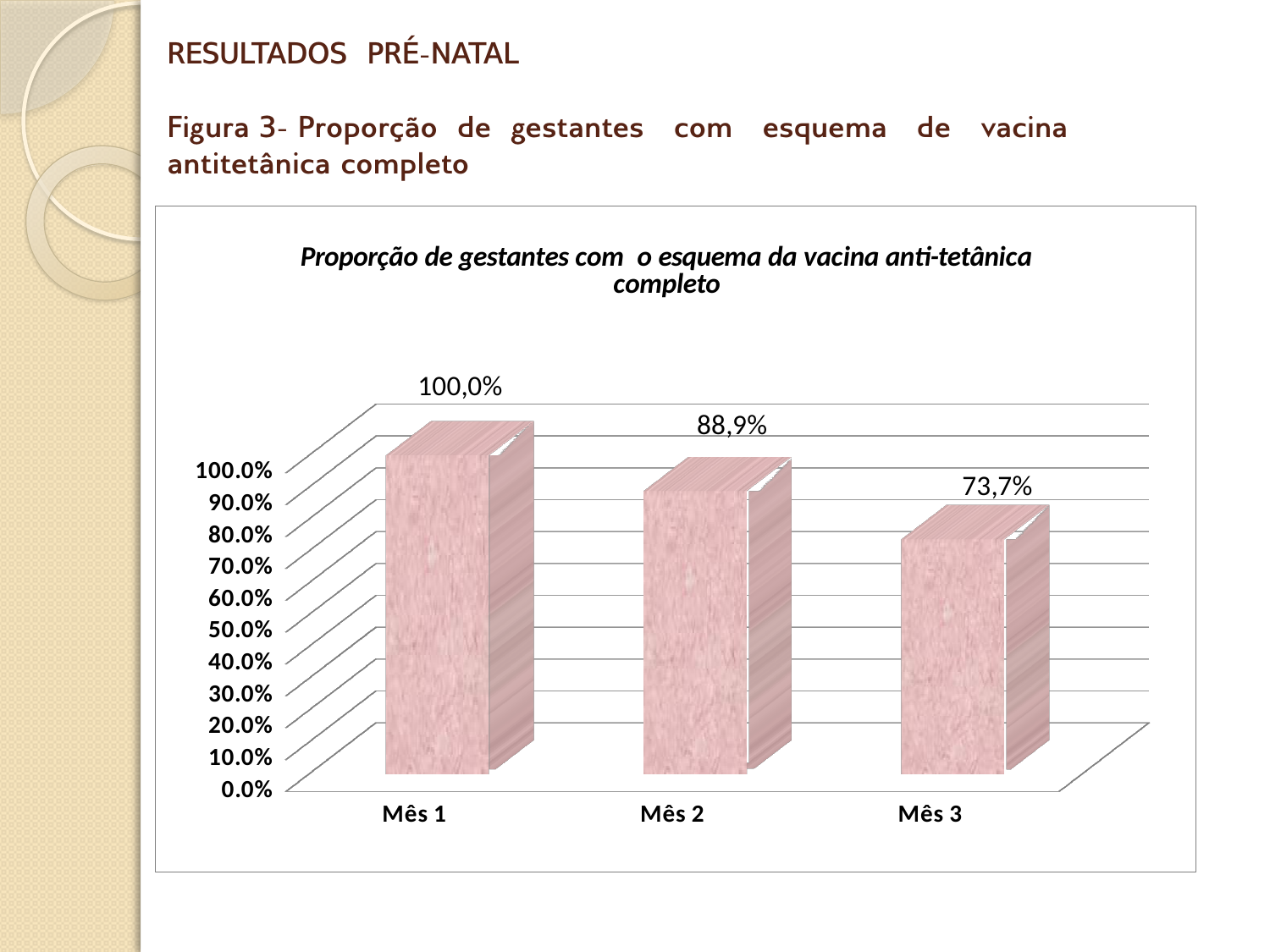

# RESULTADOS  PRÉ-NATAL Figura 3- Proporção  de  gestantes   com   esquema   de   vacina   antitetânica completo

[unsupported chart]